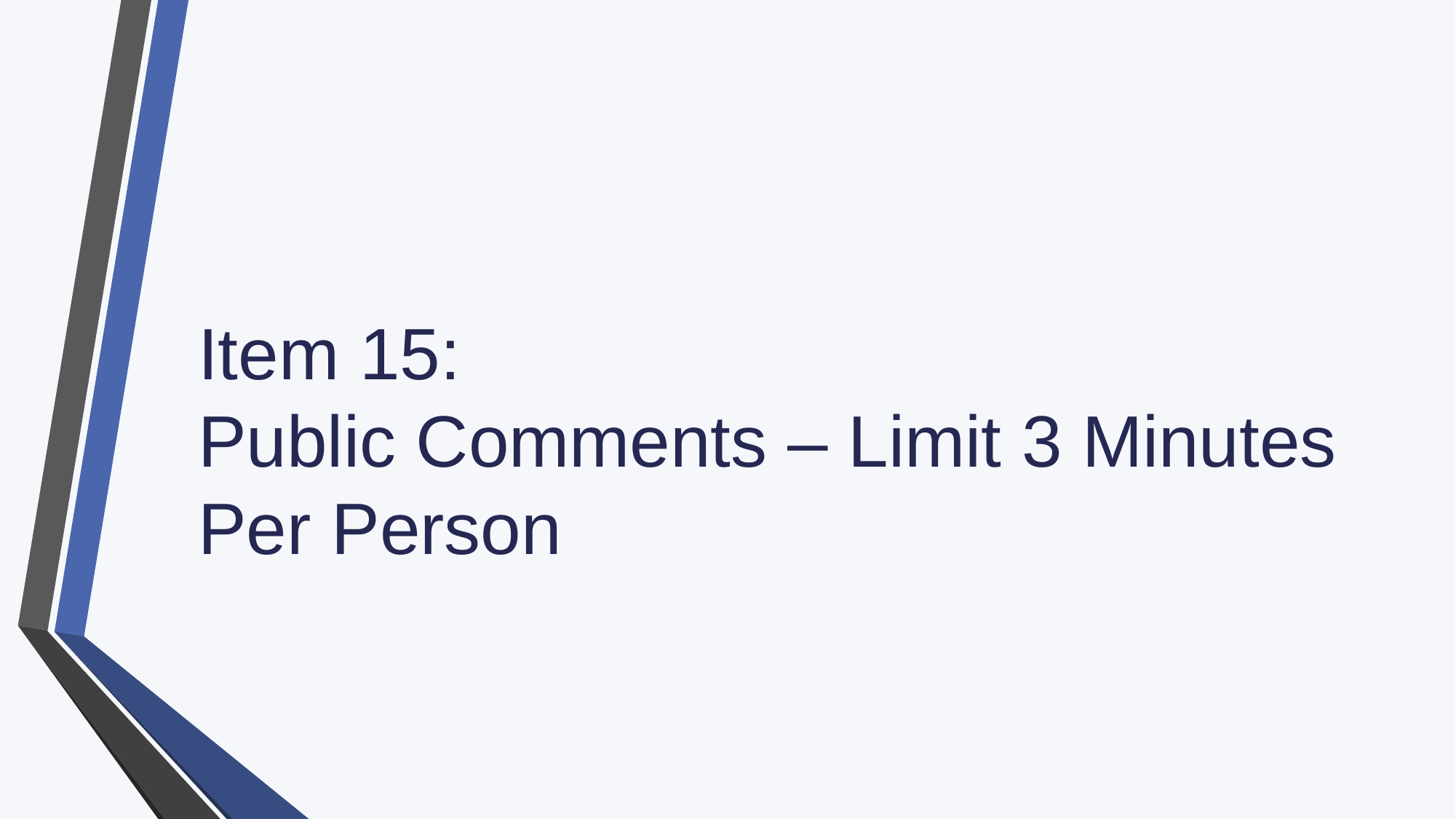

# Item 15: Public Comments – Limit 3 Minutes Per Person